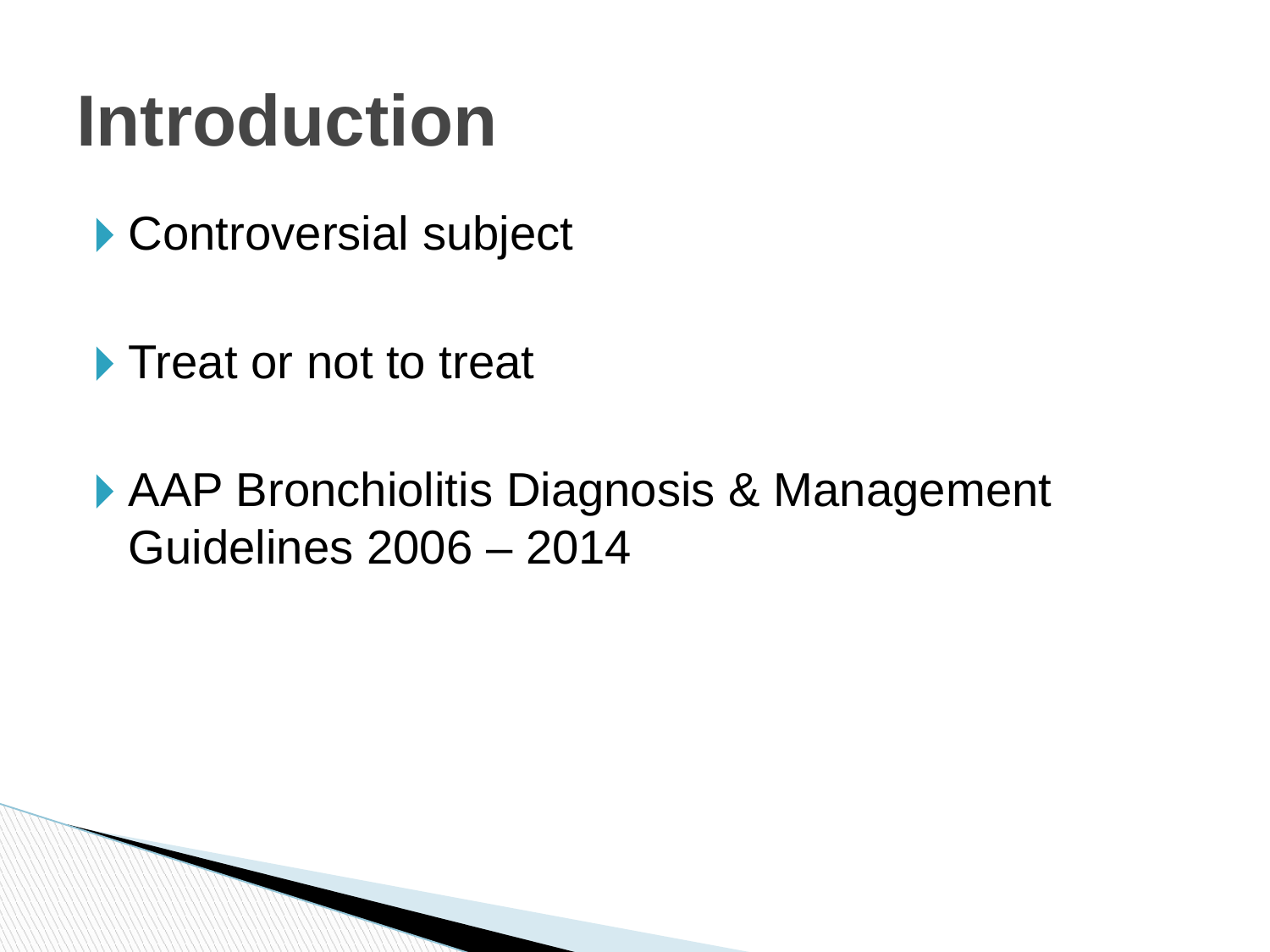

# Introduction
Controversial subject

Treat or not to treat

AAP Bronchiolitis Diagnosis & Management Guidelines 2006 – 2014